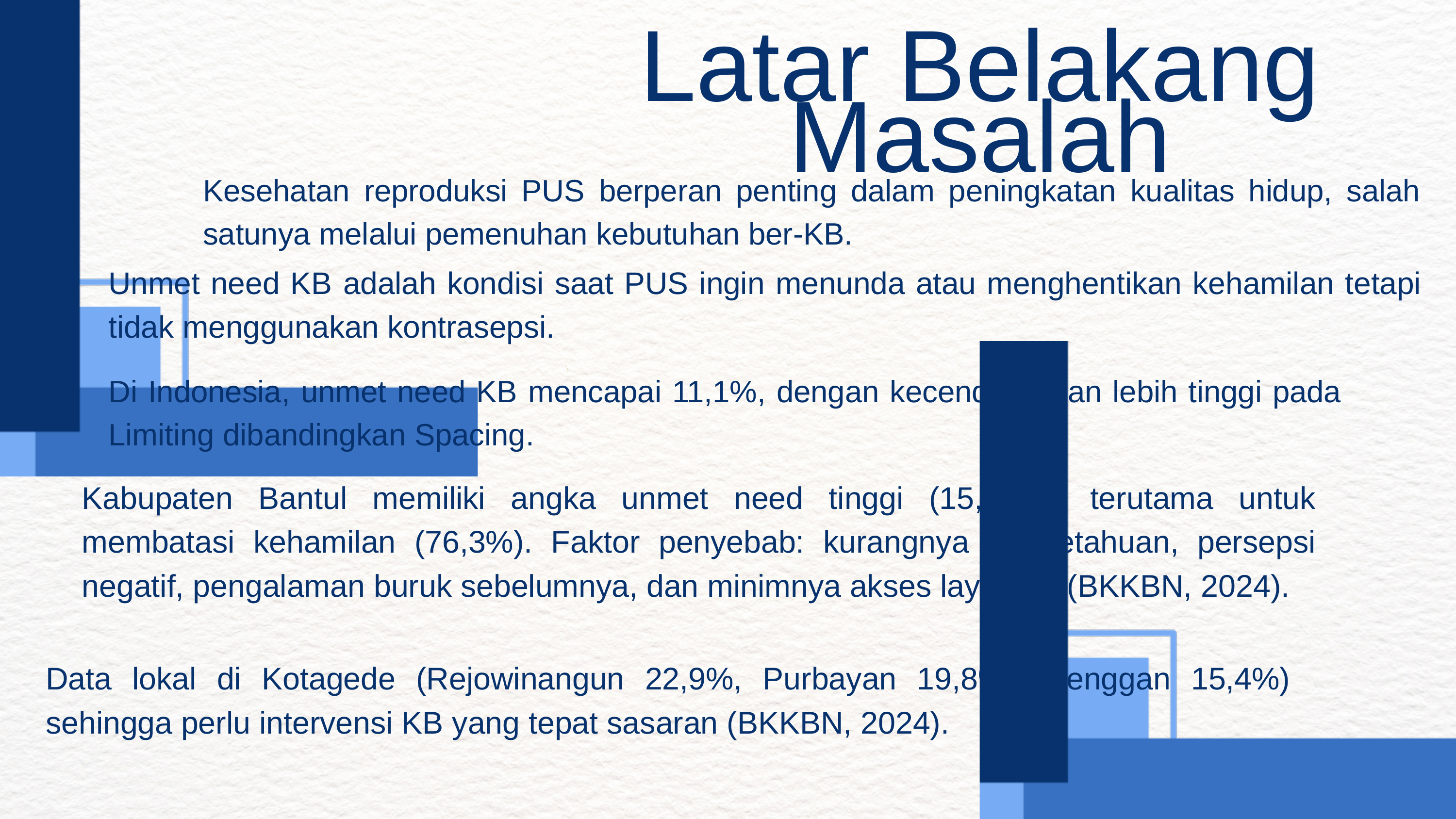

Latar Belakang Masalah
Kesehatan reproduksi PUS berperan penting dalam peningkatan kualitas hidup, salah satunya melalui pemenuhan kebutuhan ber-KB.
Unmet need KB adalah kondisi saat PUS ingin menunda atau menghentikan kehamilan tetapi tidak menggunakan kontrasepsi.

Di Indonesia, unmet need KB mencapai 11,1%, dengan kecenderungan lebih tinggi pada Limiting dibandingkan Spacing.
Kabupaten Bantul memiliki angka unmet need tinggi (15,69%), terutama untuk membatasi kehamilan (76,3%). Faktor penyebab: kurangnya pengetahuan, persepsi negatif, pengalaman buruk sebelumnya, dan minimnya akses layanan  (BKKBN, 2024).
Data lokal di Kotagede (Rejowinangun 22,9%, Purbayan 19,8%, Prenggan 15,4%) sehingga perlu intervensi KB yang tepat sasaran (BKKBN, 2024).